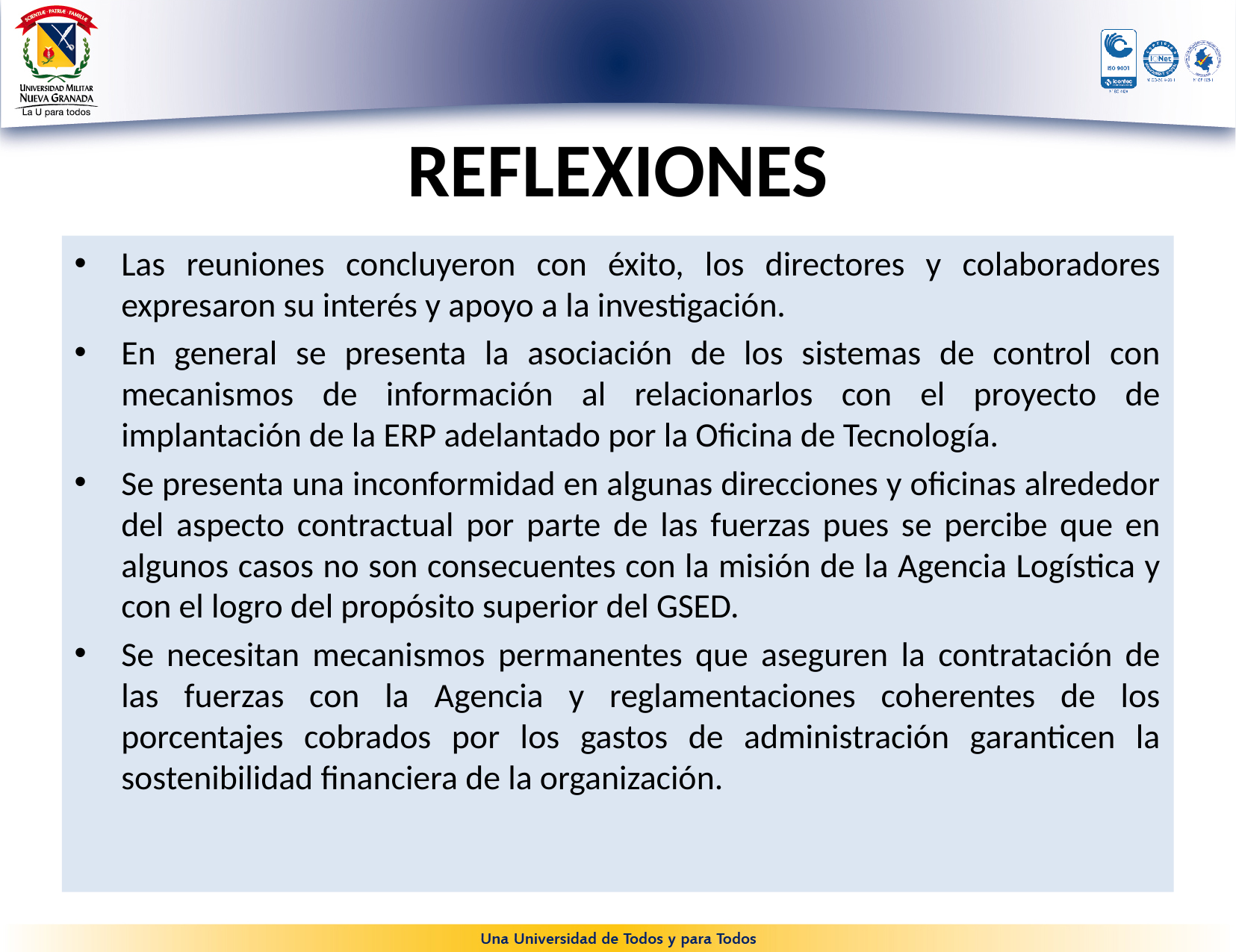

# REFLEXIONES
Las reuniones concluyeron con éxito, los directores y colaboradores expresaron su interés y apoyo a la investigación.
En general se presenta la asociación de los sistemas de control con mecanismos de información al relacionarlos con el proyecto de implantación de la ERP adelantado por la Oficina de Tecnología.
Se presenta una inconformidad en algunas direcciones y oficinas alrededor del aspecto contractual por parte de las fuerzas pues se percibe que en algunos casos no son consecuentes con la misión de la Agencia Logística y con el logro del propósito superior del GSED.
Se necesitan mecanismos permanentes que aseguren la contratación de las fuerzas con la Agencia y reglamentaciones coherentes de los porcentajes cobrados por los gastos de administración garanticen la sostenibilidad financiera de la organización.